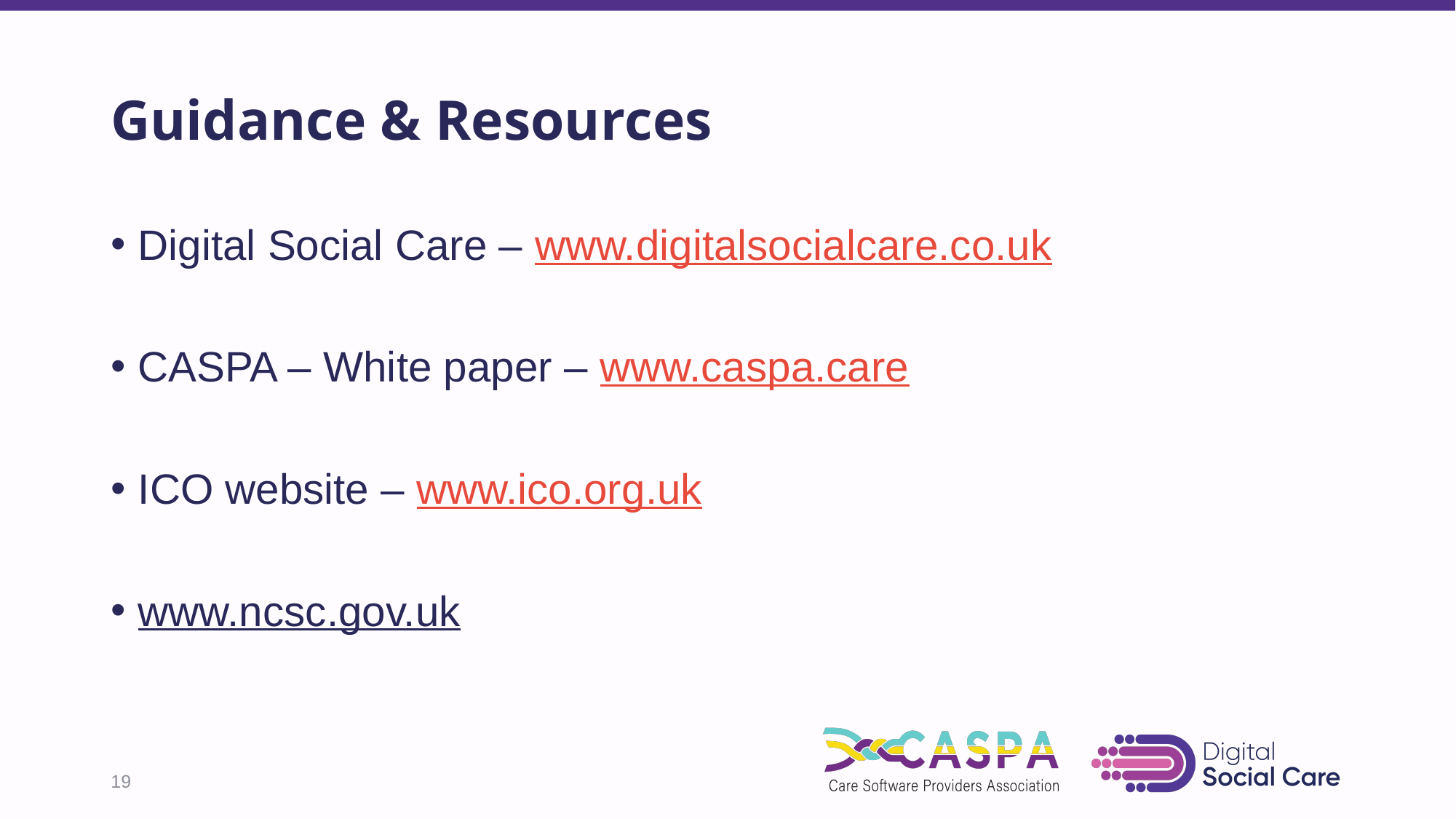

# Guidance & Resources
Digital Social Care – www.digitalsocialcare.co.uk

CASPA – White paper – www.caspa.care

ICO website – www.ico.org.uk

www.ncsc.gov.uk